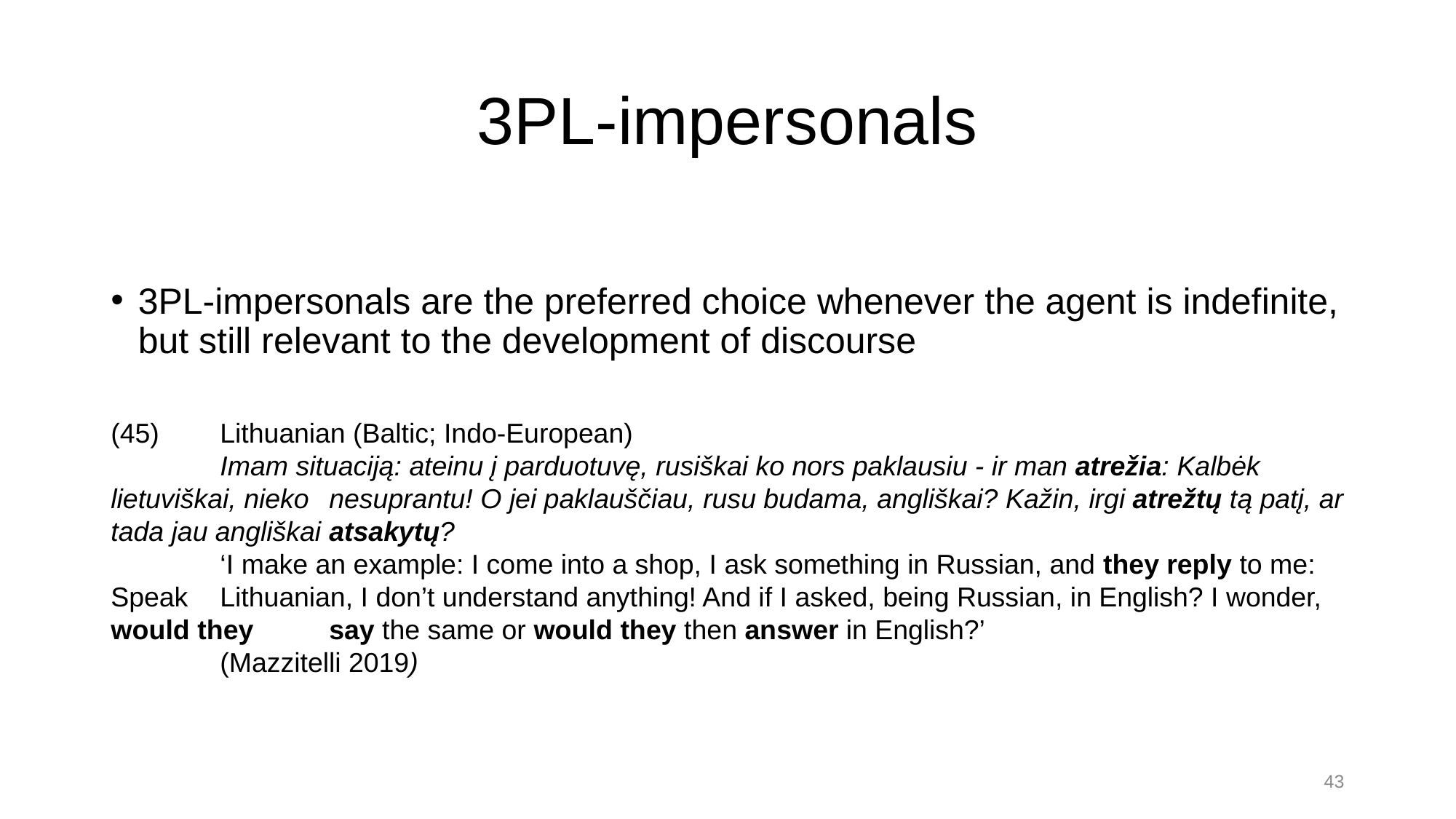

# 3PL-impersonals

3PL-impersonals are the preferred choice whenever the agent is indefinite, but still relevant to the development of discourse

(45)	Lithuanian (Baltic; Indo-European)
	Imam situaciją: ateinu į parduotuvę, rusiškai ko nors paklausiu - ir man atrežia: Kalbėk lietuviškai, nieko 	nesuprantu! O jei paklauščiau, rusu budama, angliškai? Kažin, irgi atrežtų tą patį, ar tada jau angliškai 	atsakytų?
	‘I make an example: I come into a shop, I ask something in Russian, and they reply to me: Speak 	Lithuanian, I don’t understand anything! And if I asked, being Russian, in English? I wonder, would they 	say the same or would they then answer in English?’
	(Mazzitelli 2019)
43